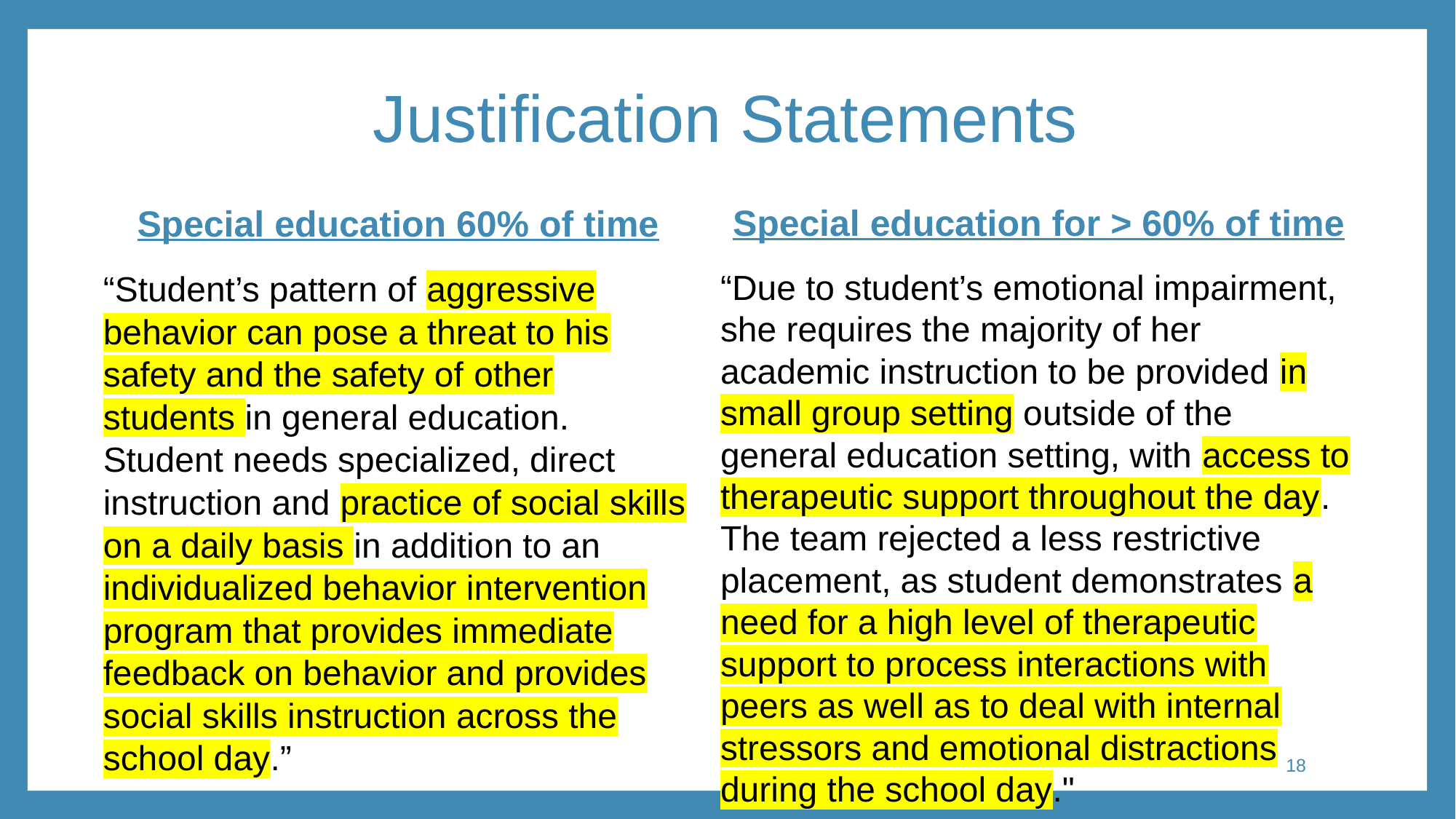

# Justification Statements
Special education for > 60% of time
“Due to student’s emotional impairment, she requires the majority of her academic instruction to be provided in small group setting outside of the general education setting, with access to therapeutic support throughout the day. The team rejected a less restrictive placement, as student demonstrates a need for a high level of therapeutic support to process interactions with peers as well as to deal with internal stressors and emotional distractions during the school day."

Special education 60% of time
“Student’s pattern of aggressive behavior can pose a threat to his safety and the safety of other students in general education. Student needs specialized, direct instruction and practice of social skills on a daily basis in addition to an individualized behavior intervention program that provides immediate feedback on behavior and provides social skills instruction across the school day.”

18